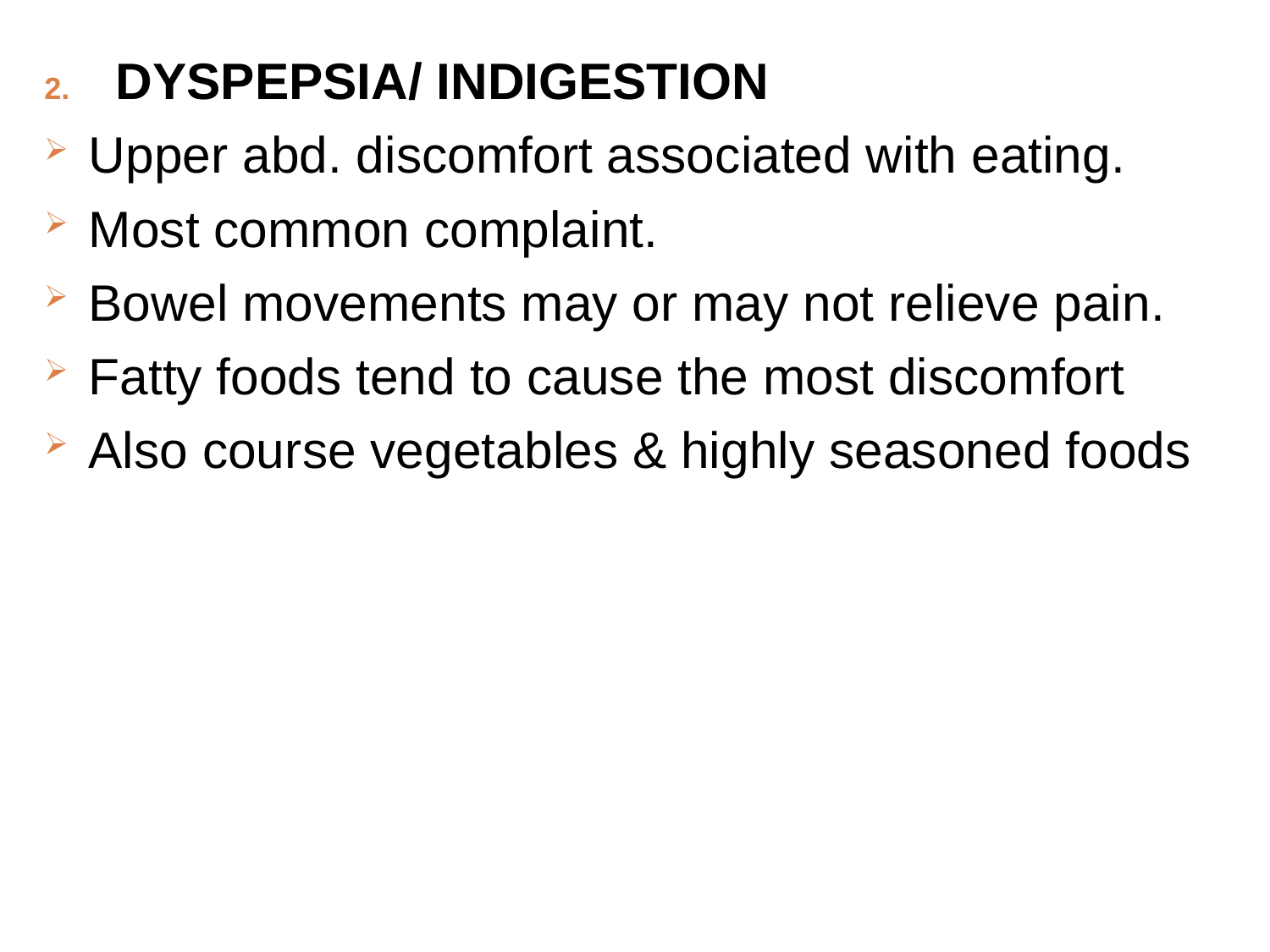

DYSPEPSIA/ INDIGESTION
Upper abd. discomfort associated with eating.
Most common complaint.
Bowel movements may or may not relieve pain.
Fatty foods tend to cause the most discomfort
Also course vegetables & highly seasoned foods